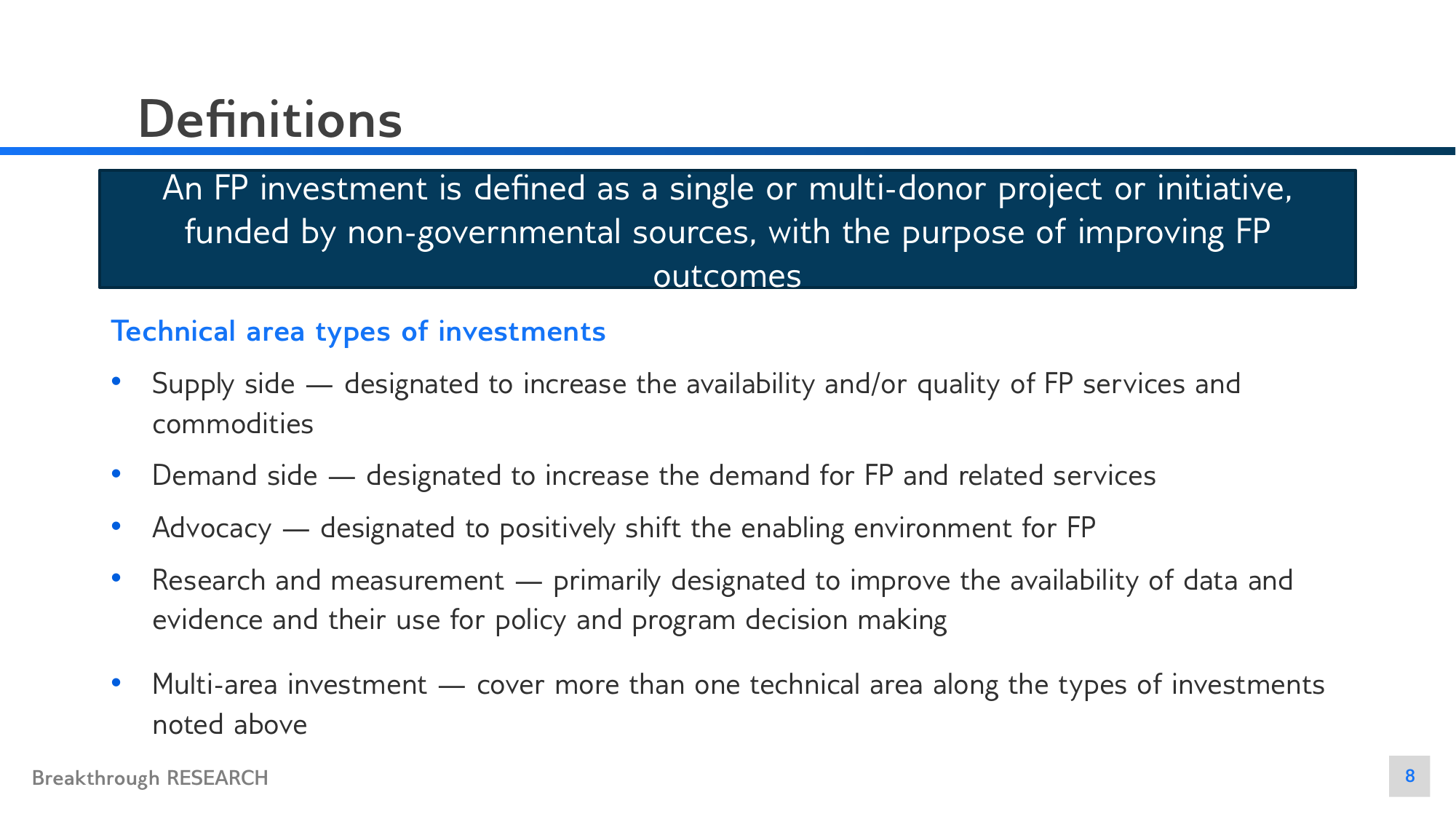

Definitions
An FP investment is defined as a single or multi-donor project or initiative, funded by non-governmental sources, with the purpose of improving FP outcomes
Technical area types of investments
Supply side — designated to increase the availability and/or quality of FP services and commodities
Demand side — designated to increase the demand for FP and related services
Advocacy — designated to positively shift the enabling environment for FP
Research and measurement — primarily designated to improve the availability of data and evidence and their use for policy and program decision making
Multi-area investment — cover more than one technical area along the types of investments noted above